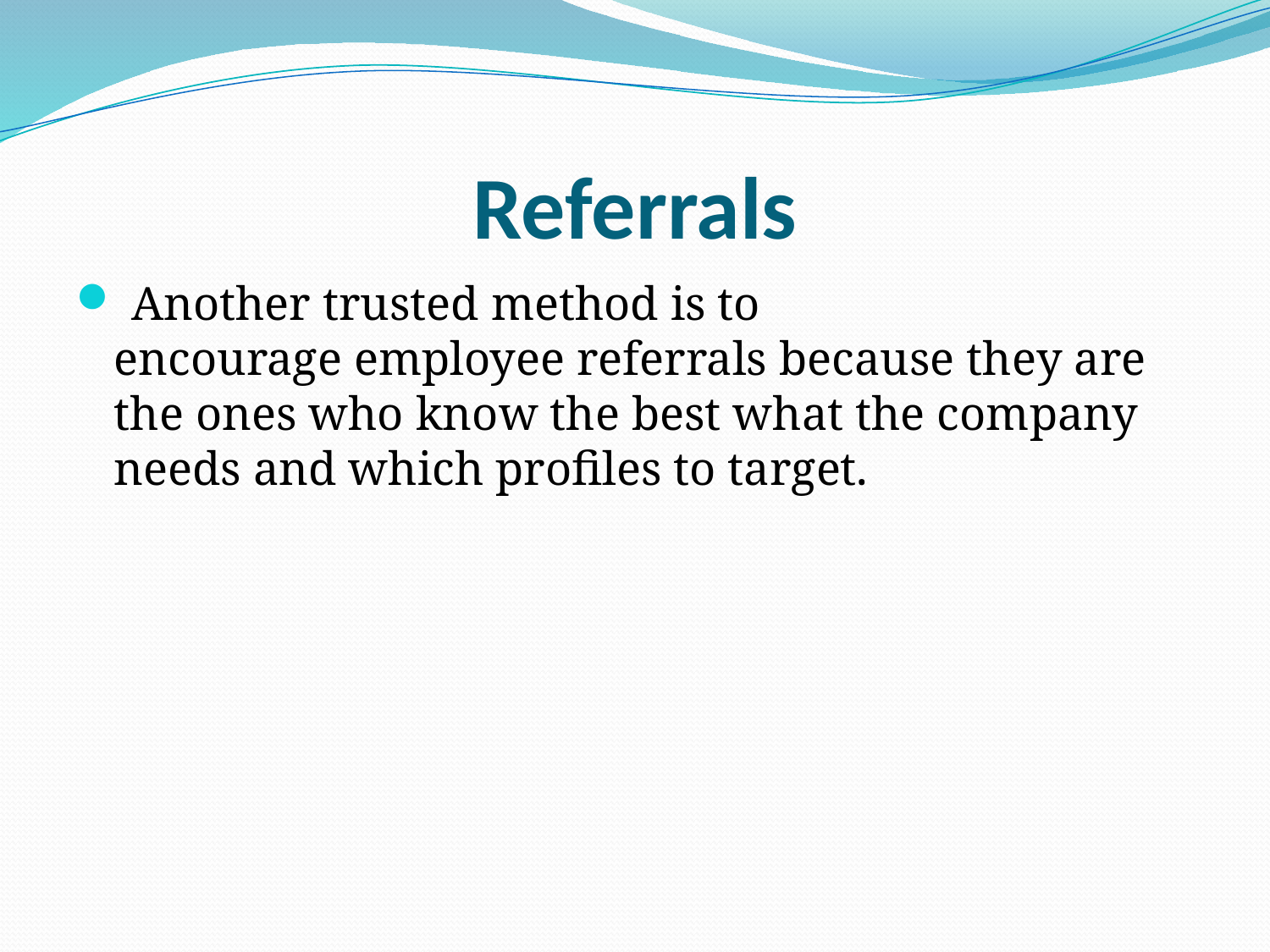

# Referrals
 Another trusted method is to encourage employee referrals because they are the ones who know the best what the company needs and which profiles to target.